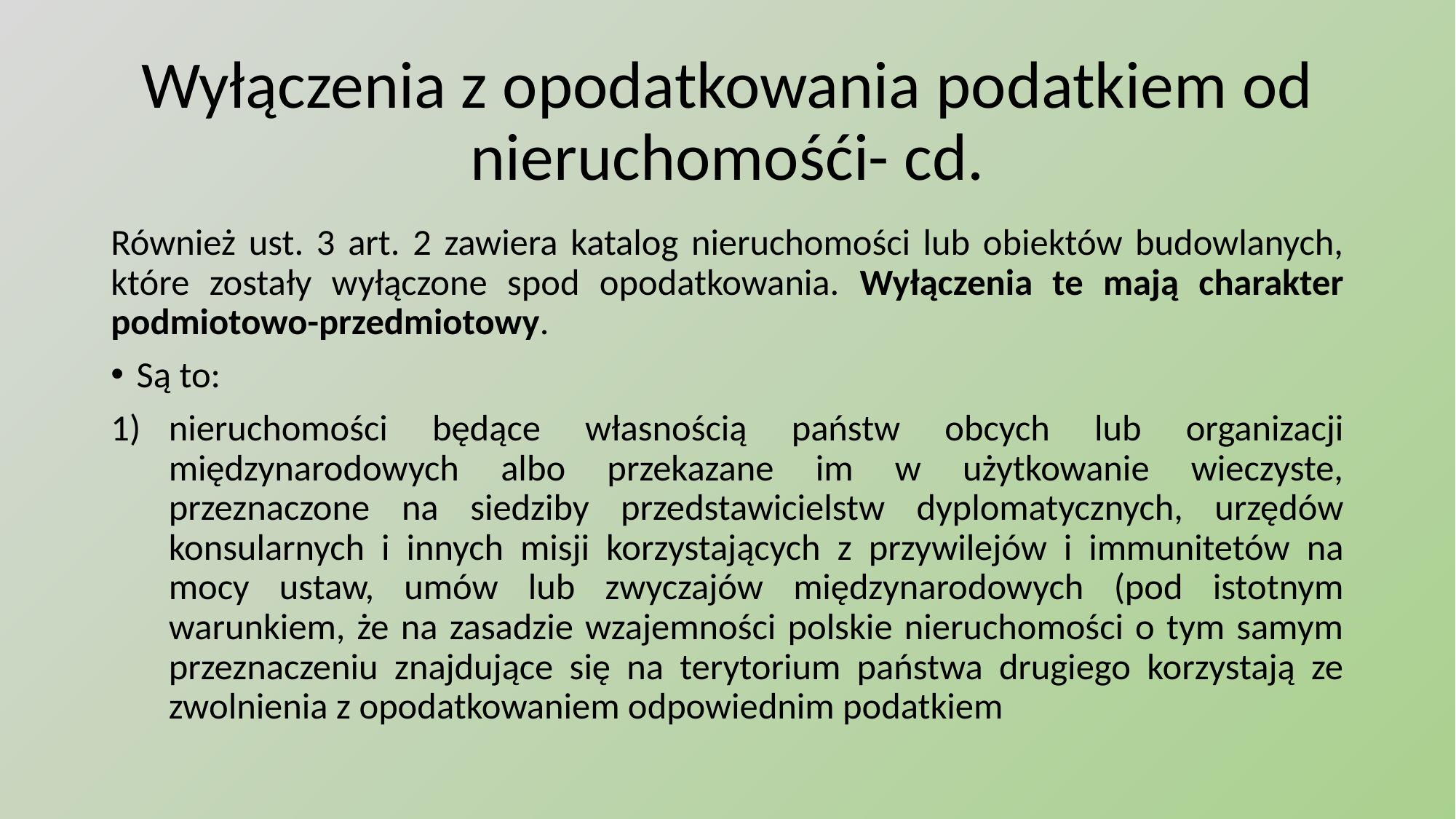

# Wyłączenia z opodatkowania podatkiem od nieruchomośći- cd.
Również ust. 3 art. 2 zawiera katalog nieruchomości lub obiektów budowlanych, które zostały wyłączone spod opodatkowania. Wyłączenia te mają charakter podmiotowo-przedmiotowy.
Są to:
nieruchomości będące własnością państw obcych lub organizacji międzynarodowych albo przekazane im w użytkowanie wieczyste, przeznaczone na siedziby przedstawicielstw dyplomatycznych, urzędów konsularnych i innych misji korzystających z przywilejów i immunitetów na mocy ustaw, umów lub zwyczajów międzynarodowych (pod istotnym warunkiem, że na zasadzie wzajemności polskie nieruchomości o tym samym przeznaczeniu znajdujące się na terytorium państwa drugiego korzystają ze zwolnienia z opodatkowaniem odpowiednim podatkiem